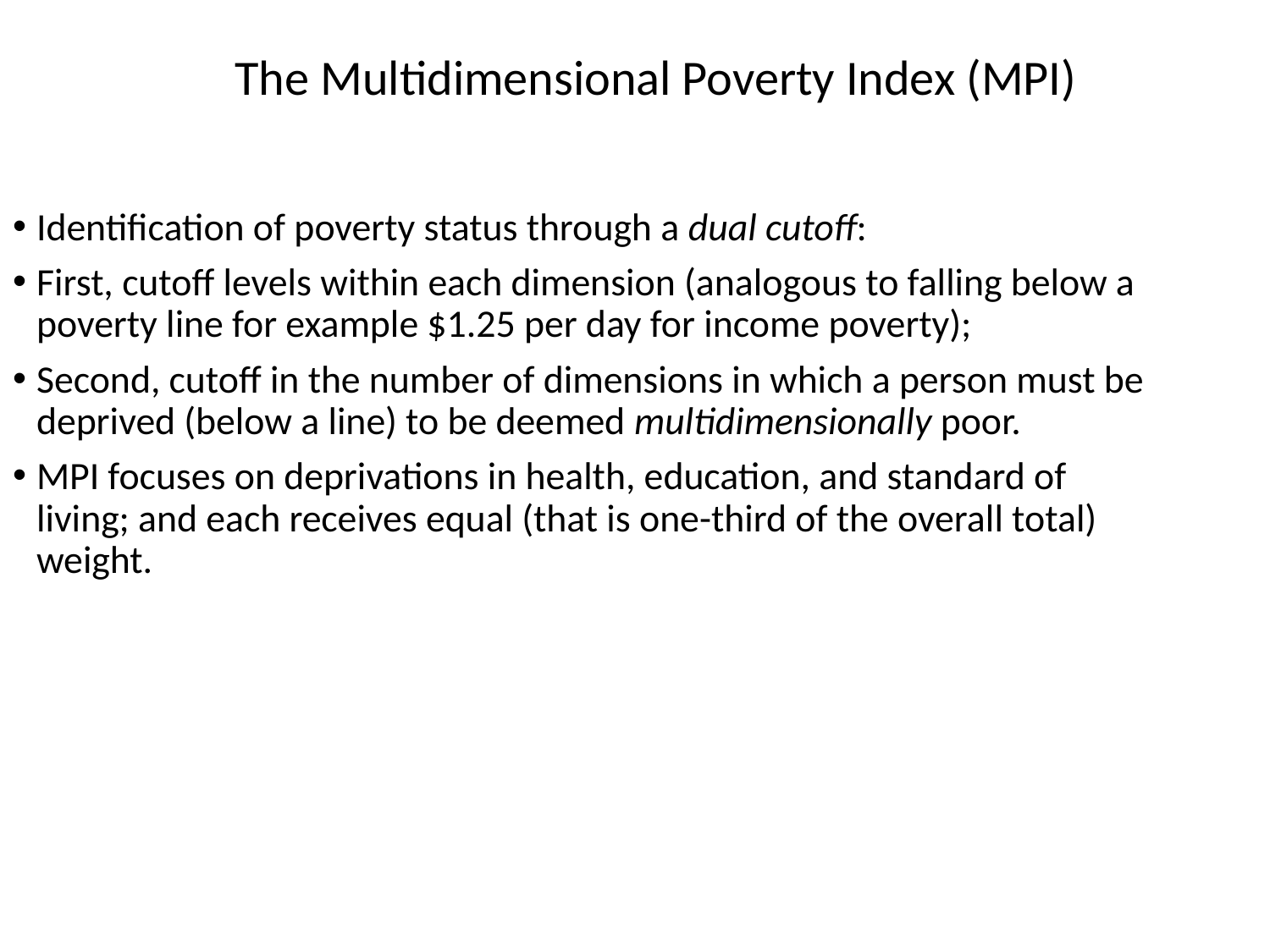

The Multidimensional Poverty Index (MPI)
Identification of poverty status through a dual cutoff:
First, cutoff levels within each dimension (analogous to falling below a poverty line for example $1.25 per day for income poverty);
Second, cutoff in the number of dimensions in which a person must be deprived (below a line) to be deemed multidimensionally poor.
MPI focuses on deprivations in health, education, and standard of living; and each receives equal (that is one-third of the overall total) weight.